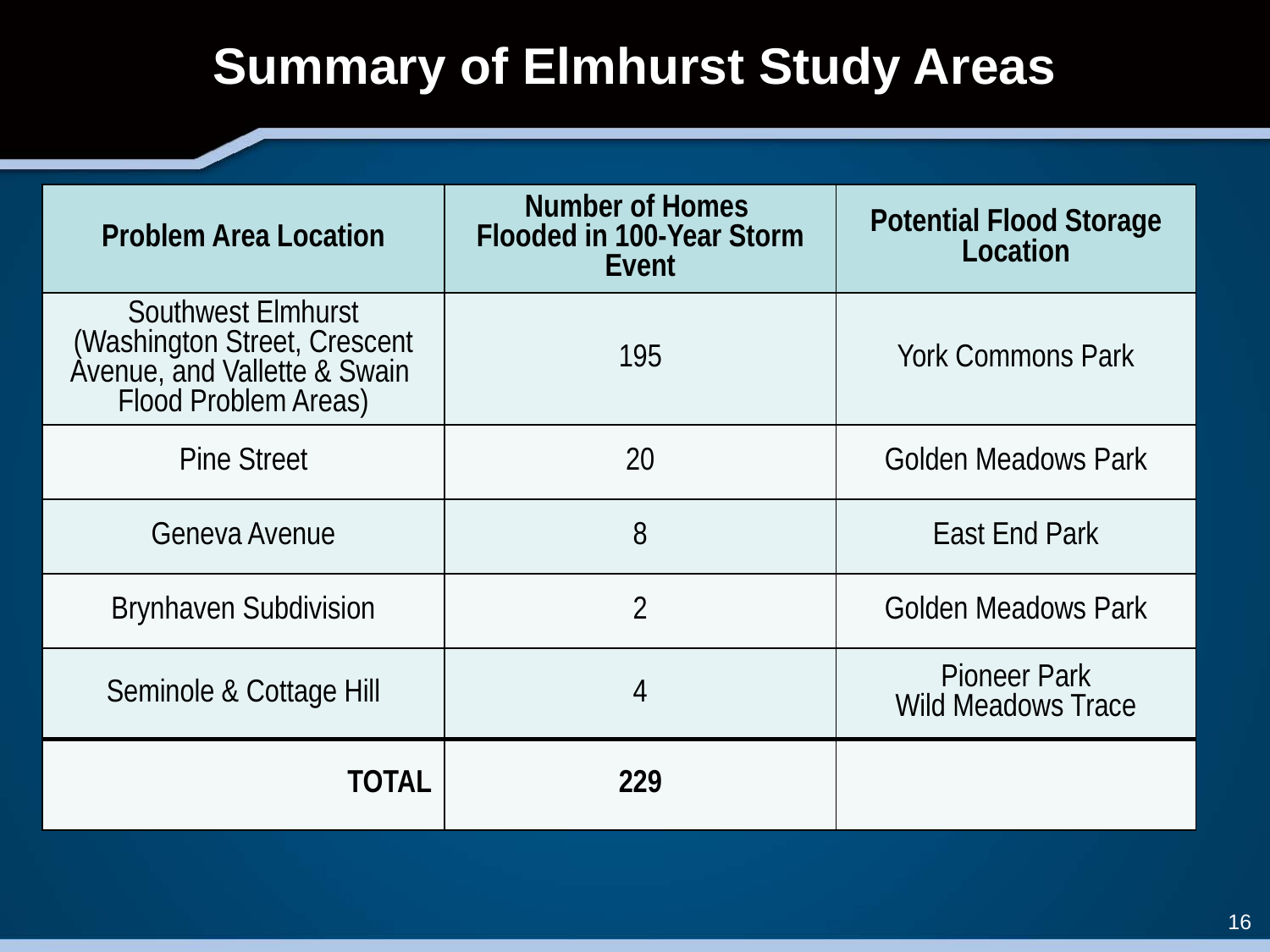

# Summary of Elmhurst Study Areas
| Problem Area Location | Number of Homes Flooded in 100-Year Storm Event | Potential Flood Storage Location |
| --- | --- | --- |
| Southwest Elmhurst (Washington Street, Crescent Avenue, and Vallette & Swain Flood Problem Areas) | 195 | York Commons Park |
| Pine Street | 20 | Golden Meadows Park |
| Geneva Avenue | 8 | East End Park |
| Brynhaven Subdivision | 2 | Golden Meadows Park |
| Seminole & Cottage Hill | 4 | Pioneer Park Wild Meadows Trace |
| TOTAL | 229 |  |
16